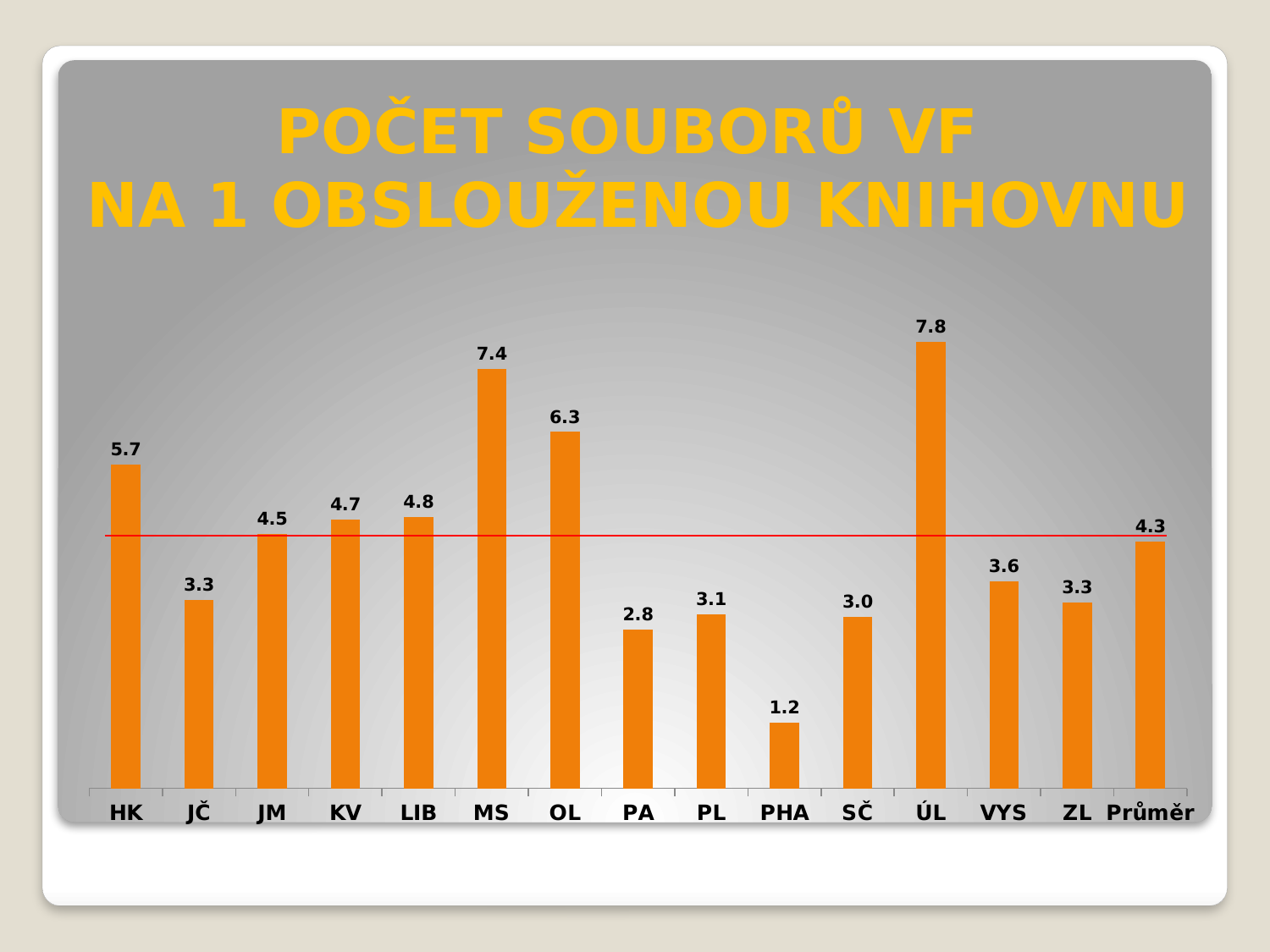

# POČET SOUBORŮ VF NA 1 OBSLOUŽENOU KNIHOVNU

### Chart

| Category | Počet souborů / 1 knihovna |
|---|---|
| HK | 5.68639053254438 |
| JČ | 3.302063789868666 |
| JM | 4.4675324675324655 |
| KV | 4.724137931034479 |
| LIB | 4.772020725388603 |
| MS | 7.367292225201072 |
| OL | 6.261792452830192 |
| PA | 2.793103448275863 |
| PL | 3.0544662309368187 |
| PHA | 1.1599999999999995 |
| SČ | 3.0093085106382977 |
| ÚL | 7.842911877394633 |
| VYS | 3.633587786259543 |
| ZL | 3.269340974212035 |
| Průměr | 4.332140839766519 |